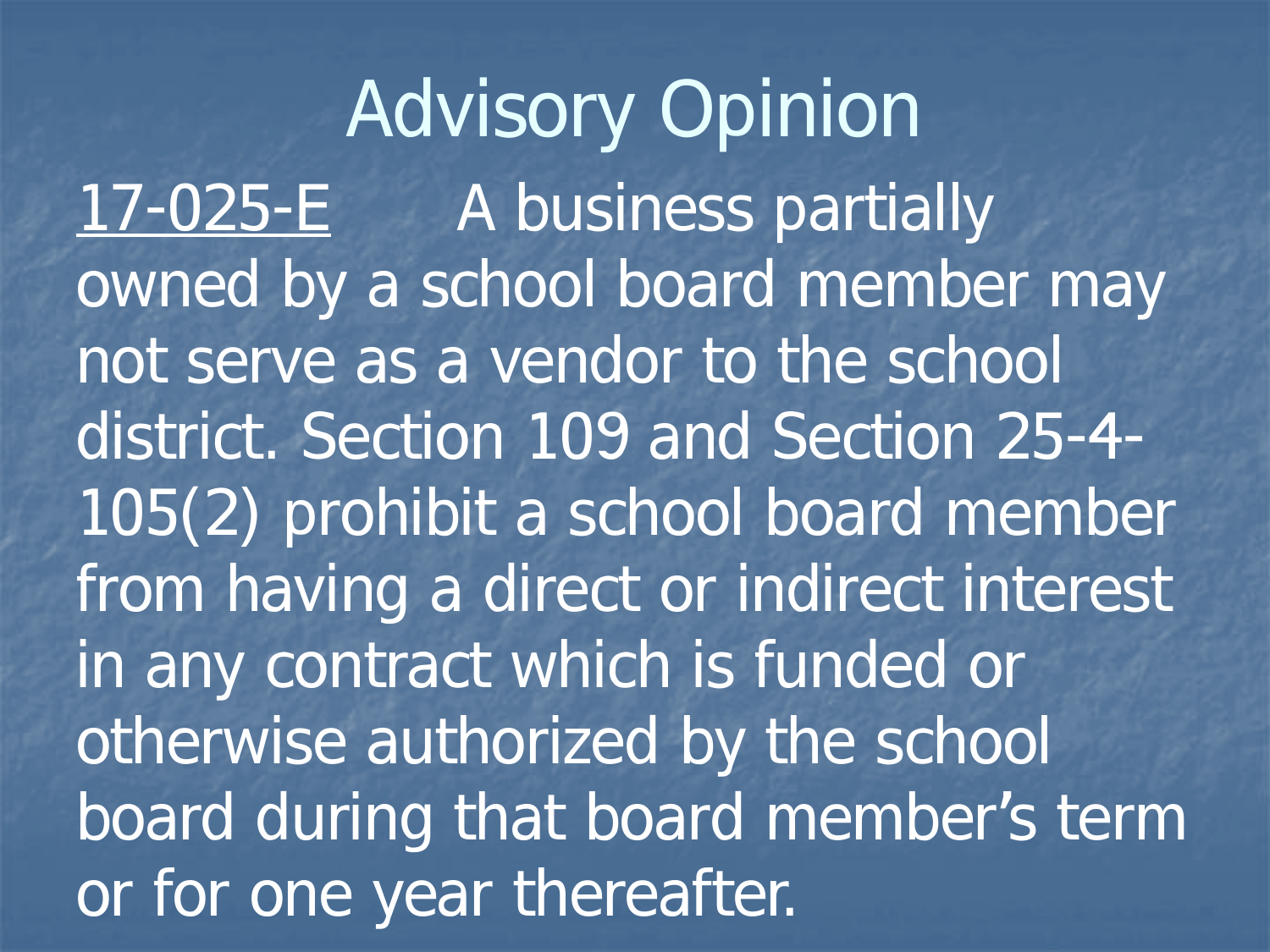

# Advisory Opinion
17-025-E	A business partially owned by a school board member may not serve as a vendor to the school district. Section 109 and Section 25-4-105(2) prohibit a school board member from having a direct or indirect interest in any contract which is funded or otherwise authorized by the school board during that board member’s term or for one year thereafter.